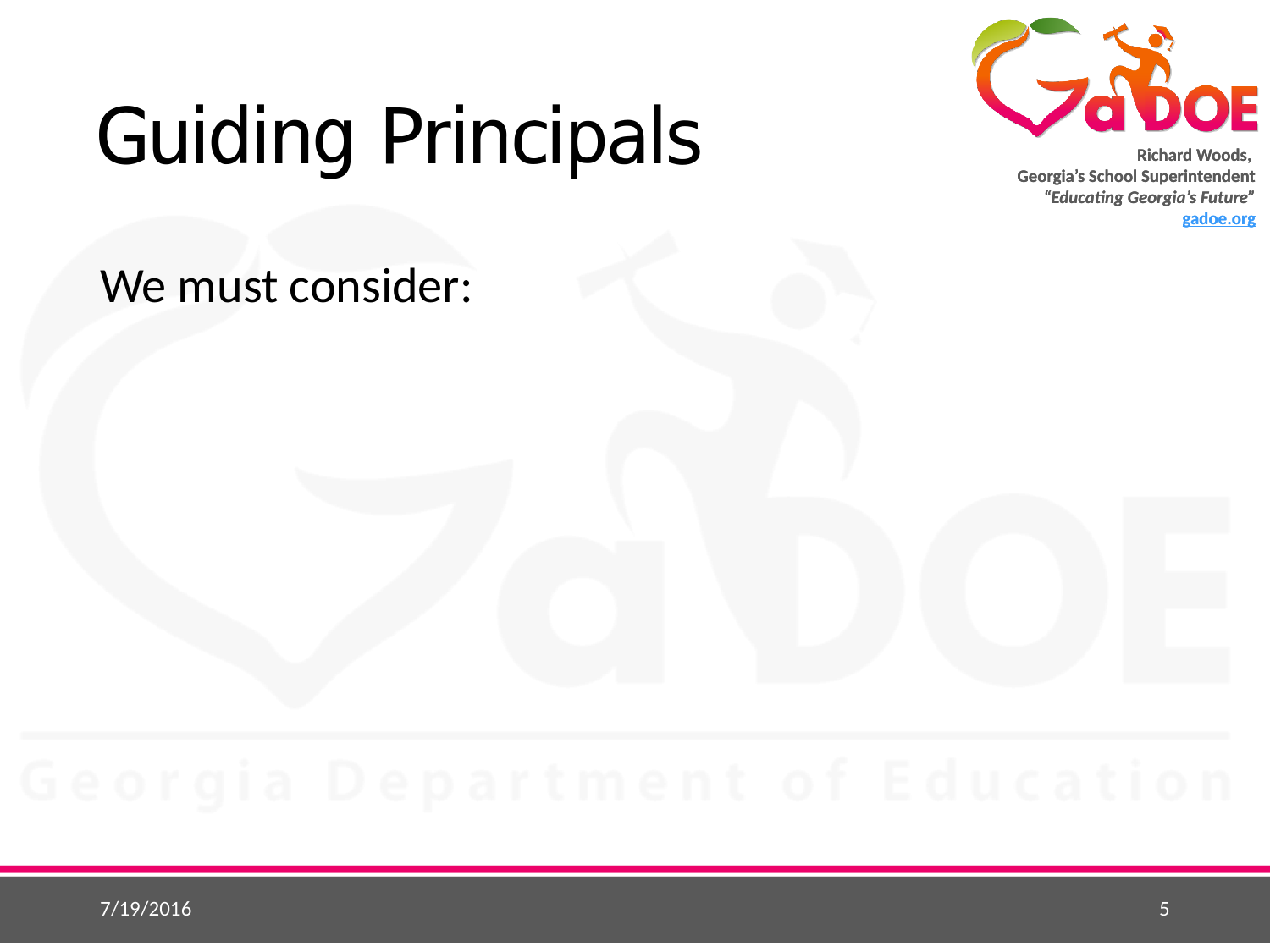

# Guiding Principals
We must consider:

7/19/2016
5